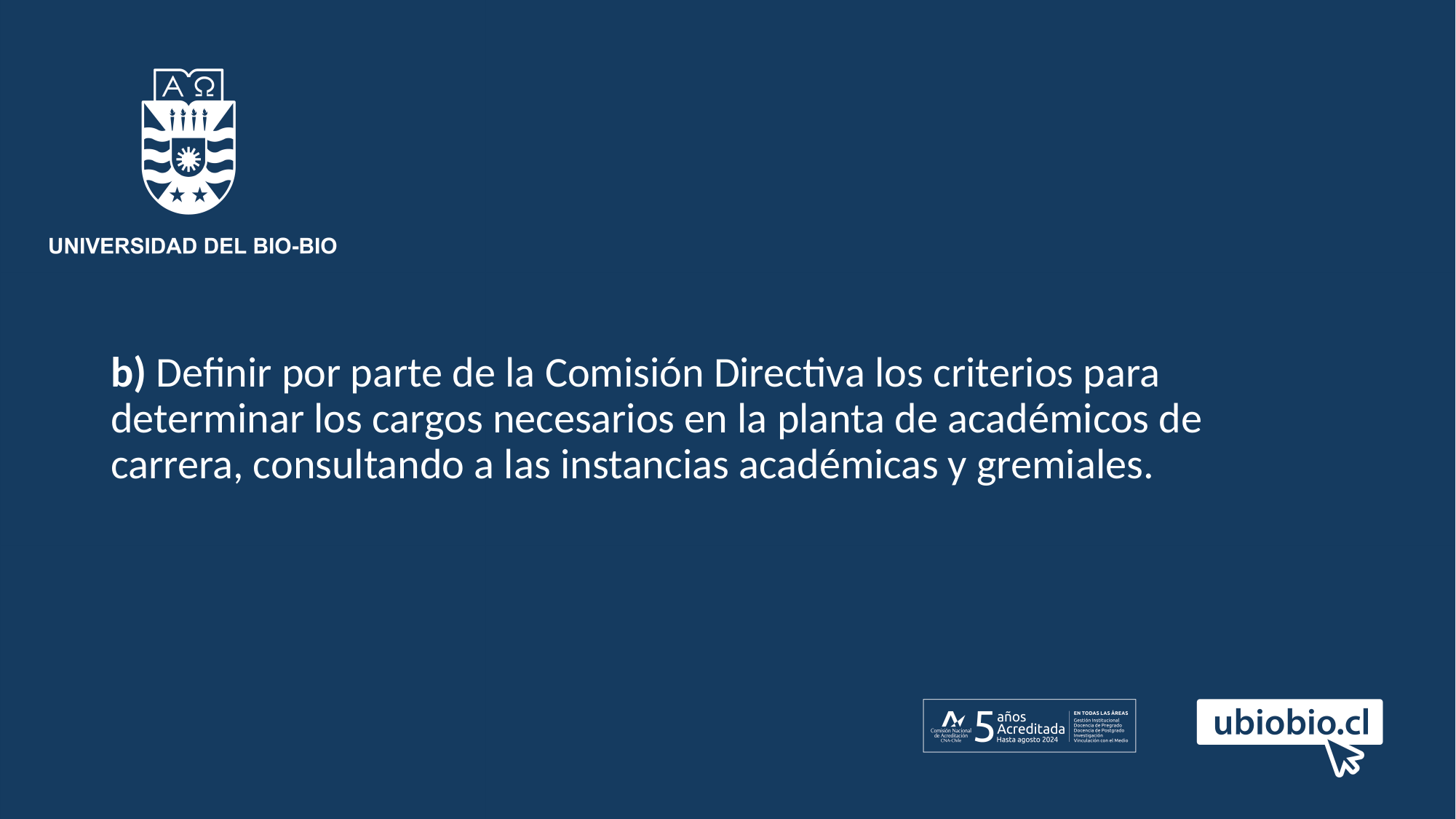

#

b) Definir por parte de la Comisión Directiva los criterios para determinar los cargos necesarios en la planta de académicos de carrera, consultando a las instancias académicas y gremiales.